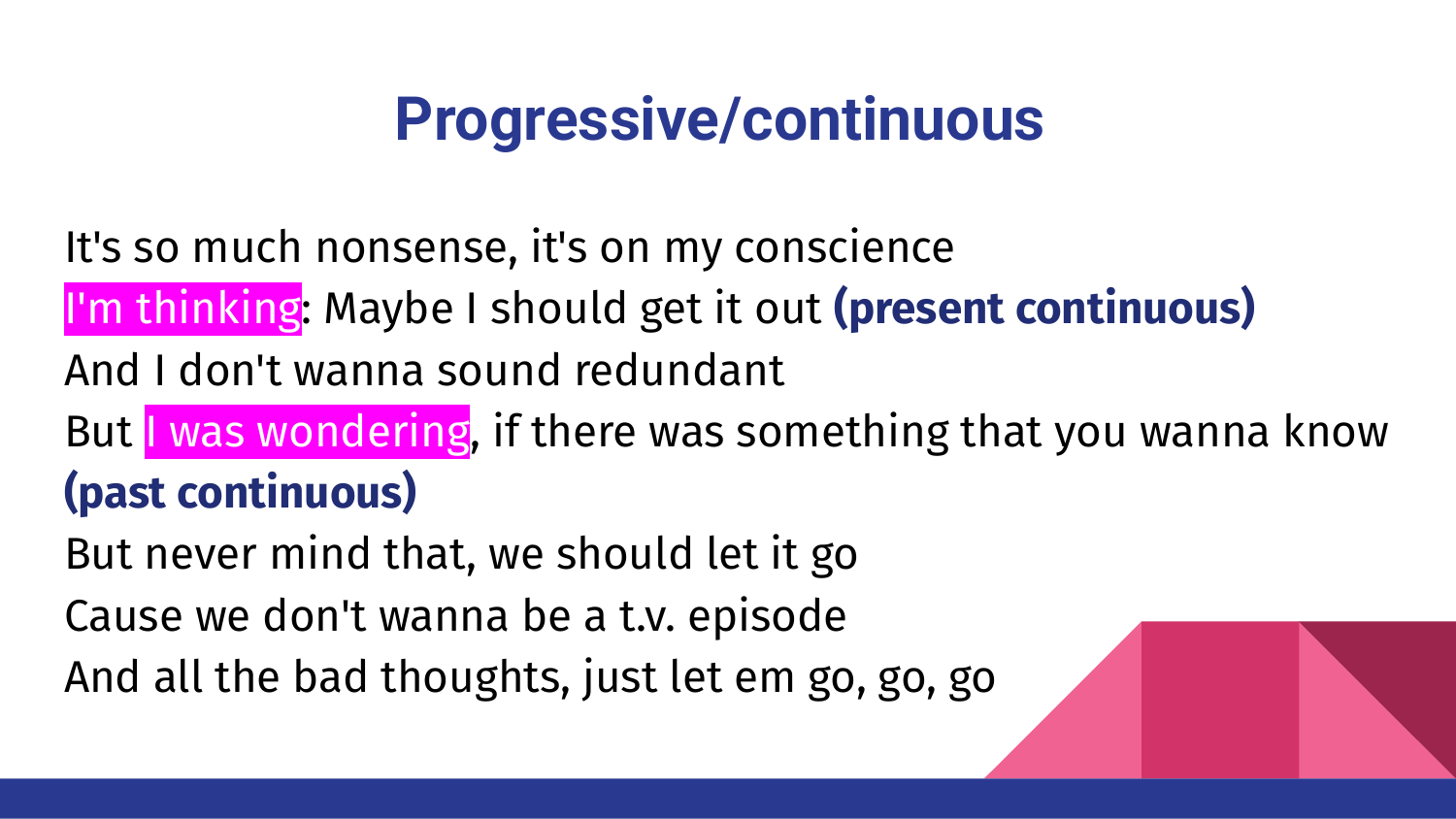

# Progressive/continuous
It's so much nonsense, it's on my conscience
I'm thinking: Maybe I should get it out (present continuous)
And I don't wanna sound redundant
But I was wondering, if there was something that you wanna know (past continuous)
But never mind that, we should let it go
Cause we don't wanna be a t.v. episode
And all the bad thoughts, just let em go, go, go